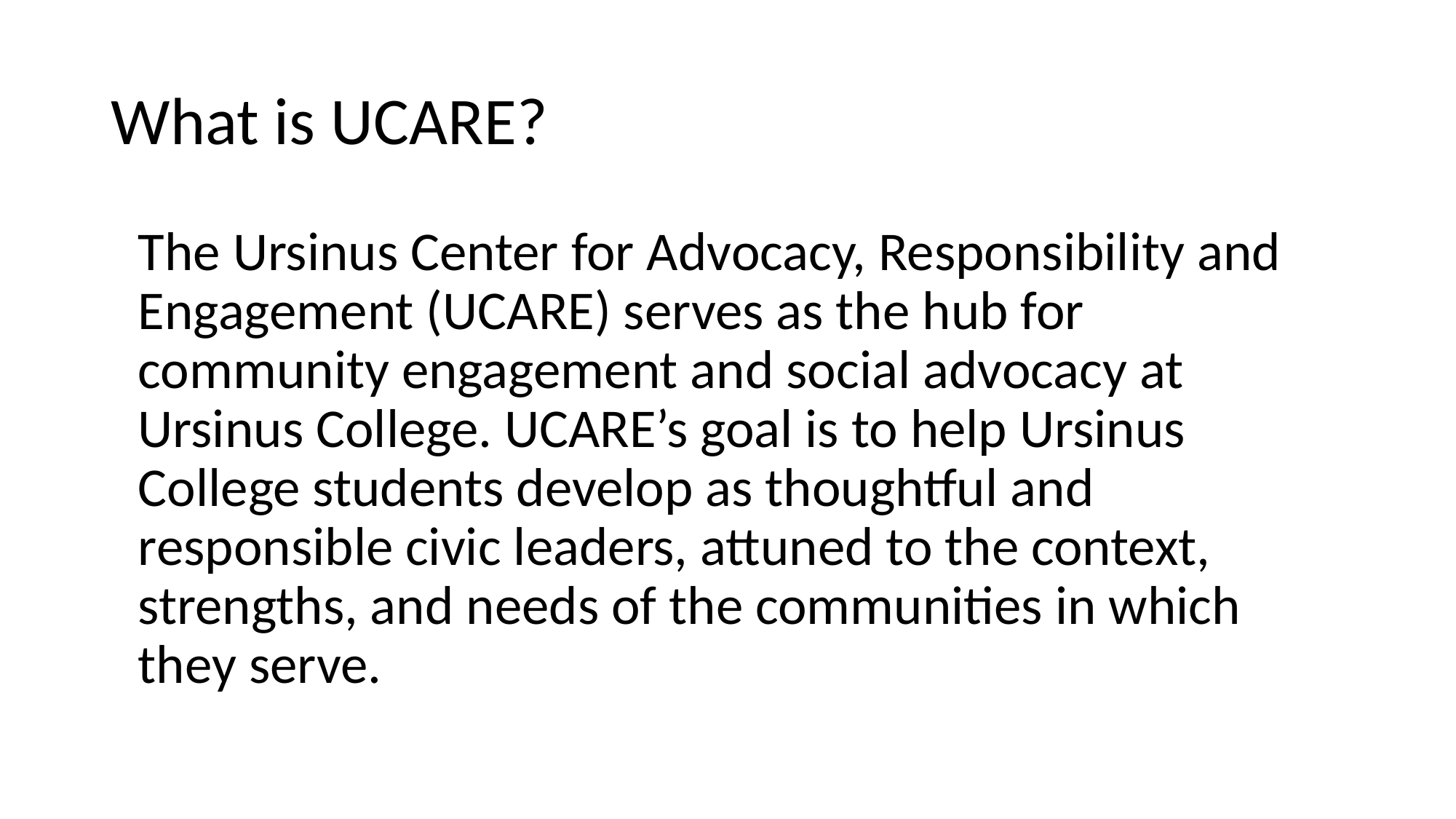

# What is UCARE?
The Ursinus Center for Advocacy, Responsibility and Engagement (UCARE) serves as the hub for community engagement and social advocacy at Ursinus College. UCARE’s goal is to help Ursinus College students develop as thoughtful and responsible civic leaders, attuned to the context, strengths, and needs of the communities in which they serve.